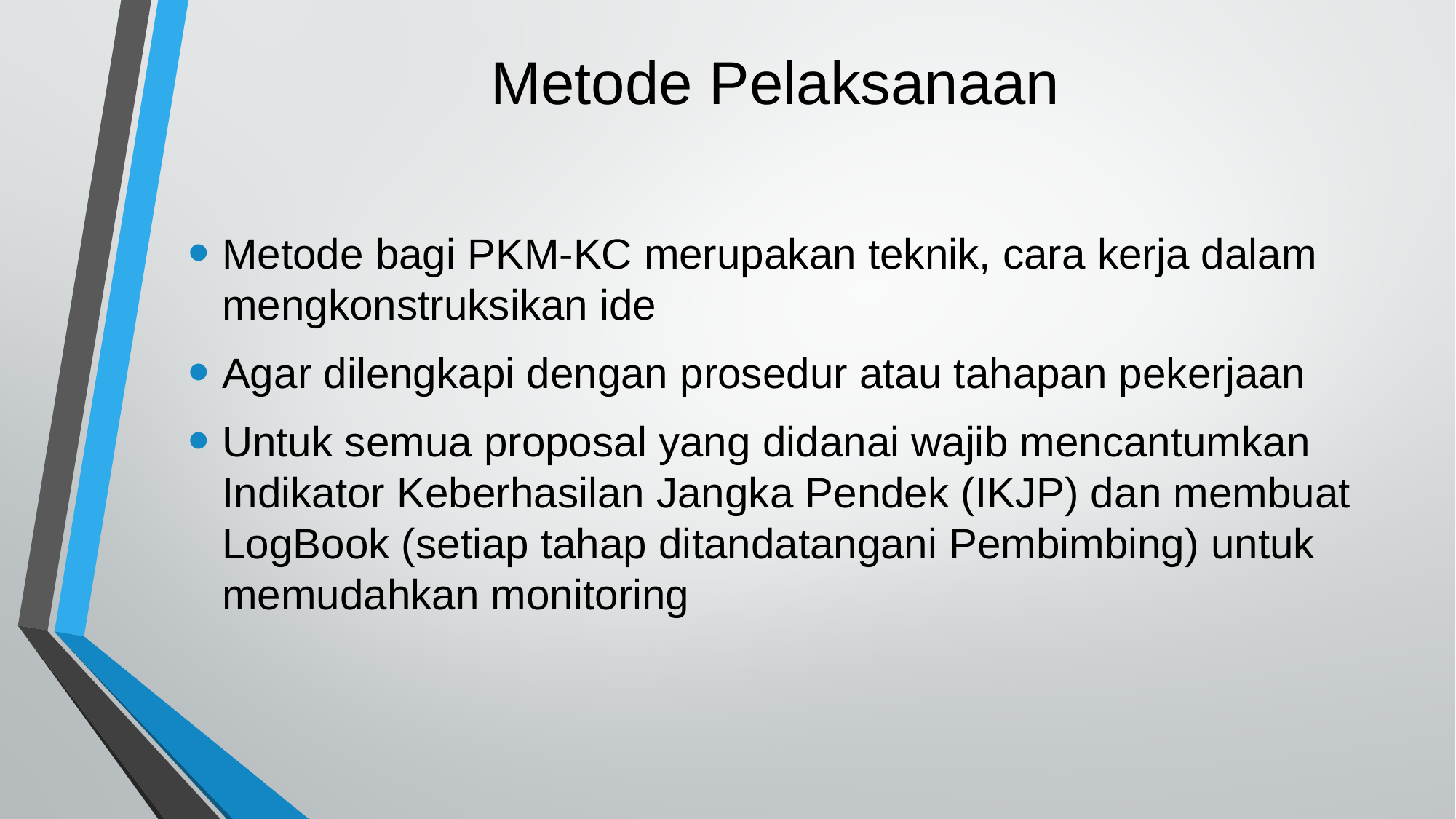

# Metode Pelaksanaan
Metode bagi PKM-KC merupakan teknik, cara kerja dalam mengkonstruksikan ide
Agar dilengkapi dengan prosedur atau tahapan pekerjaan
Untuk semua proposal yang didanai wajib mencantumkan Indikator Keberhasilan Jangka Pendek (IKJP) dan membuat LogBook (setiap tahap ditandatangani Pembimbing) untuk memudahkan monitoring